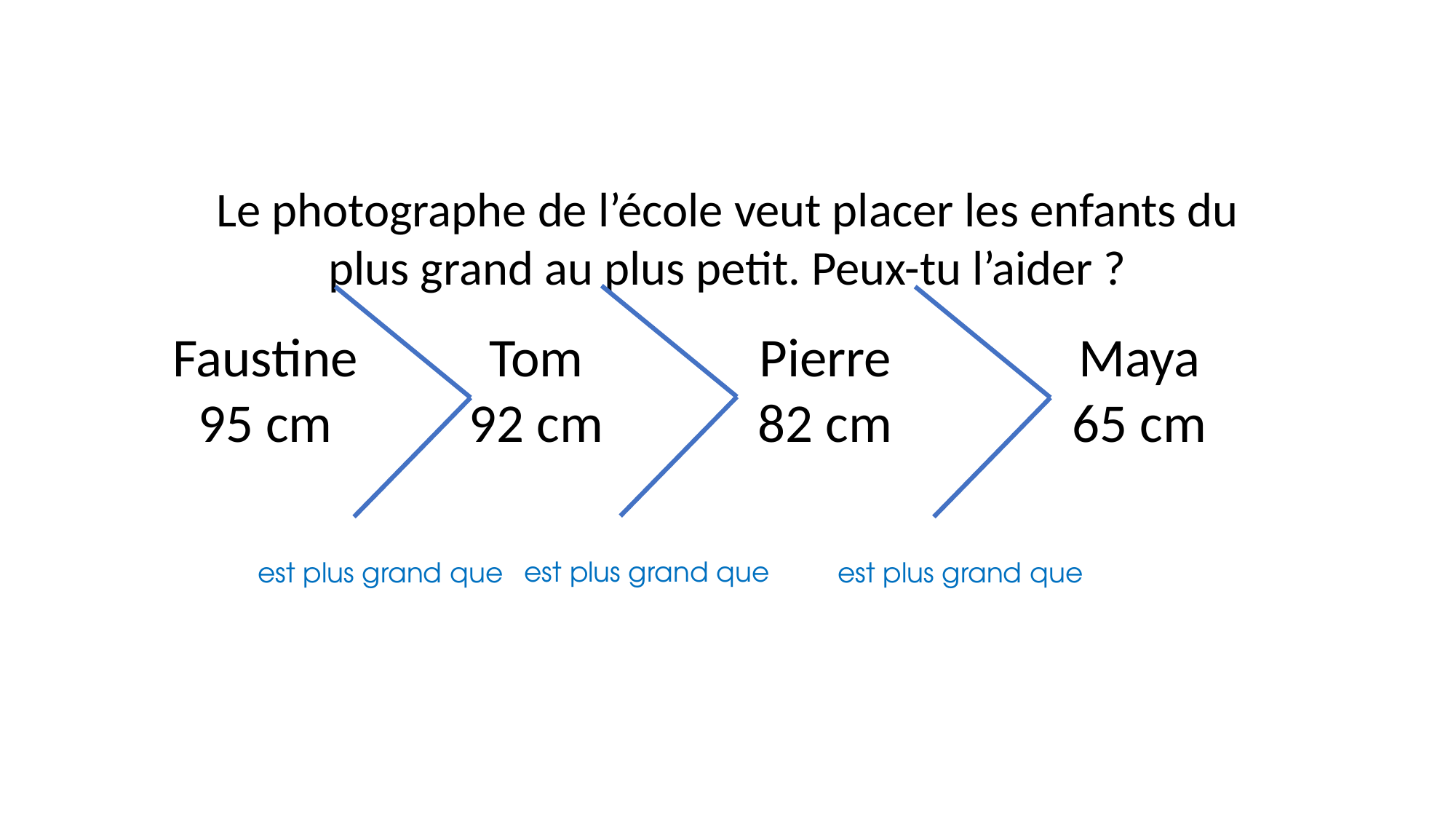

Le photographe de l’école veut placer les enfants du plus grand au plus petit. Peux-tu l’aider ?
est plus grand que
est plus grand que
est plus grand que
Tom
92 cm
Maya
65 cm
Faustine
95 cm
Pierre
82 cm